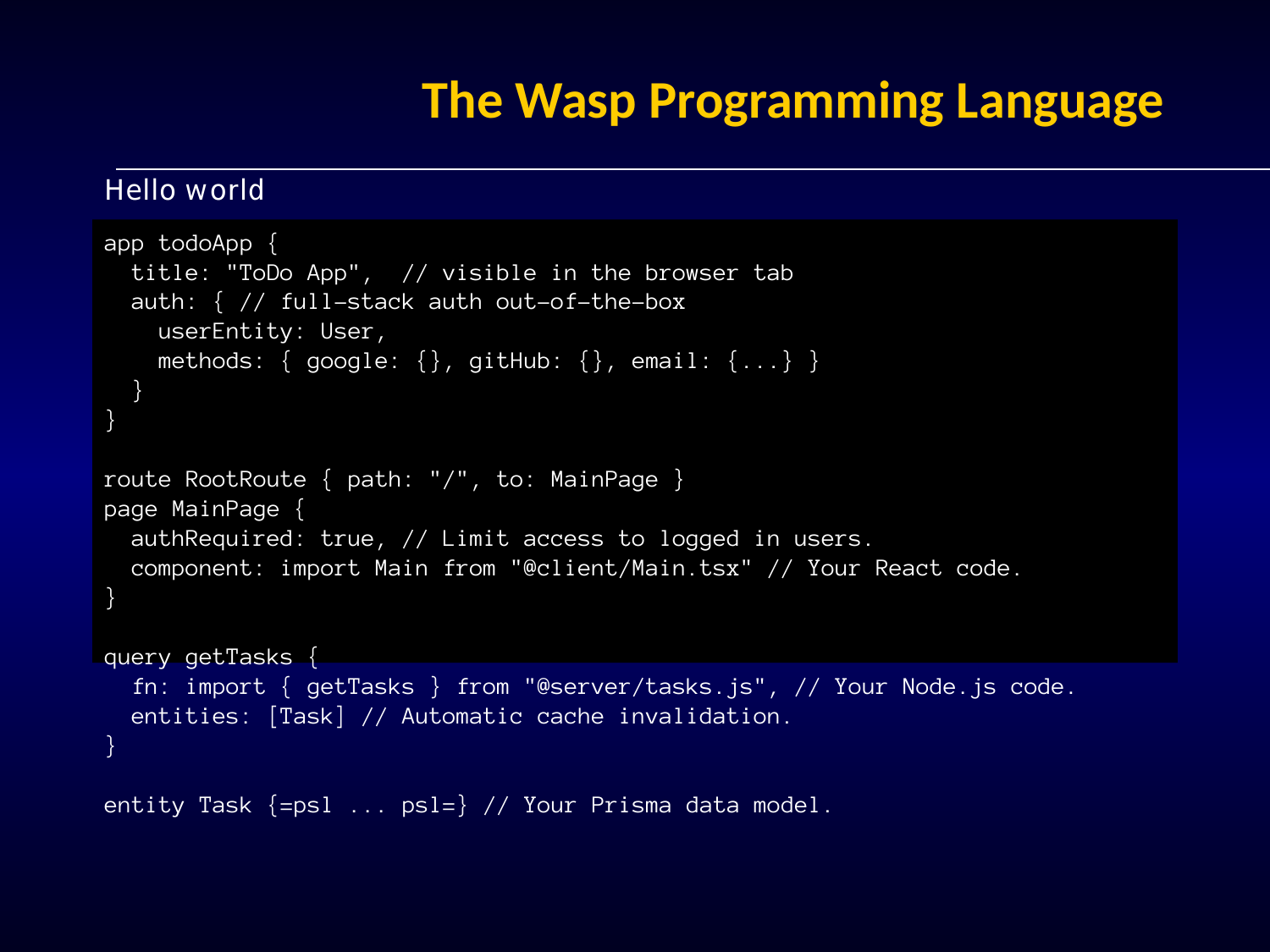

# The Wasp Programming Language
Hello world
app todoApp {
  title: "ToDo App",  // visible in the browser tab
  auth: { // full-stack auth out-of-the-box
    userEntity: User,
    methods: { google: {}, gitHub: {}, email: {...} }
  }
}

route RootRoute { path: "/", to: MainPage }
page MainPage {
  authRequired: true, // Limit access to logged in users.
  component: import Main from "@client/Main.tsx" // Your React code.
}

query getTasks {
  fn: import { getTasks } from "@server/tasks.js", // Your Node.js code.
  entities: [Task] // Automatic cache invalidation.
}

entity Task {=psl ... psl=} // Your Prisma data model.